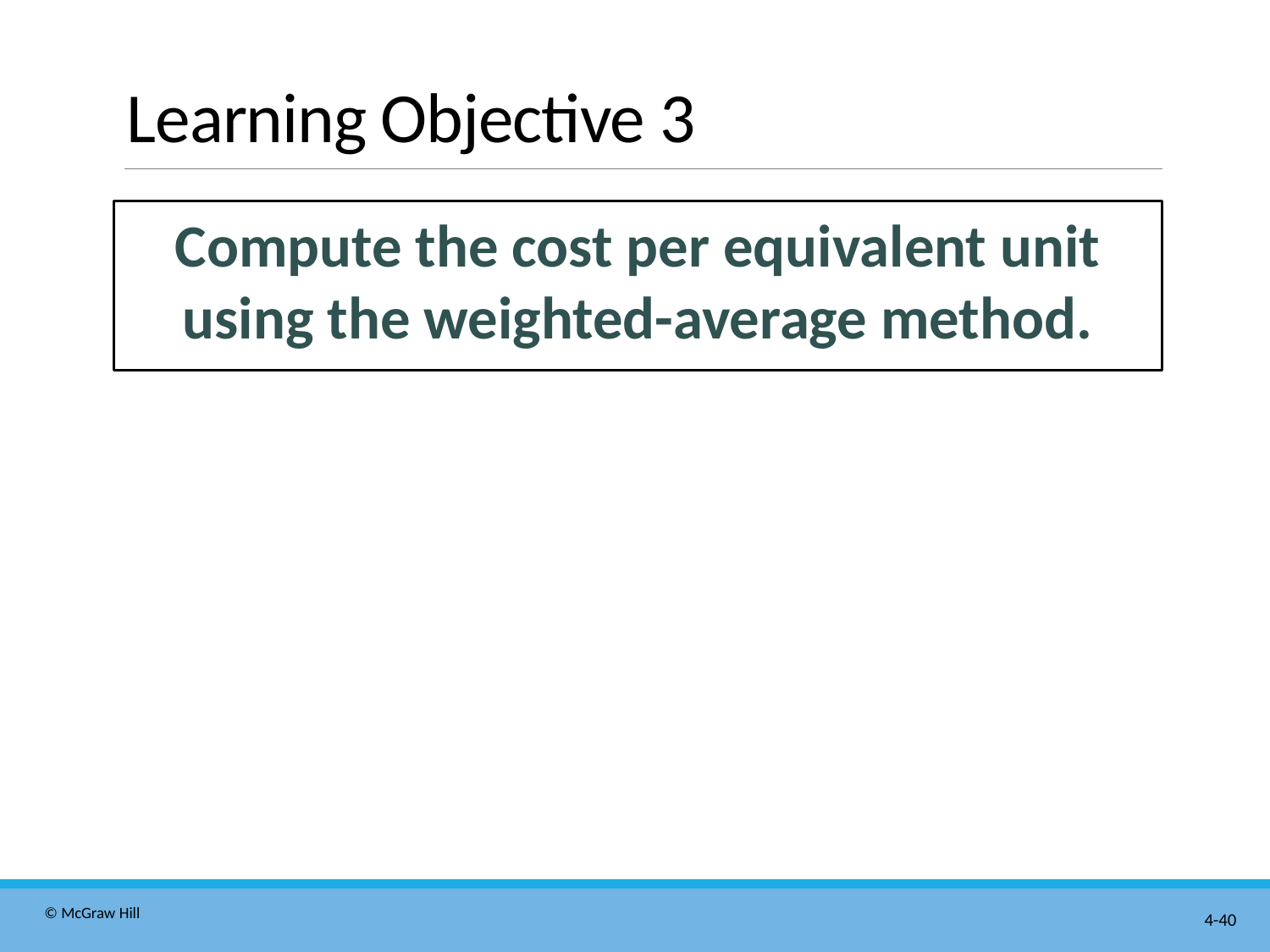

# Learning Objective 3
Compute the cost per equivalent unit using the weighted-average method.